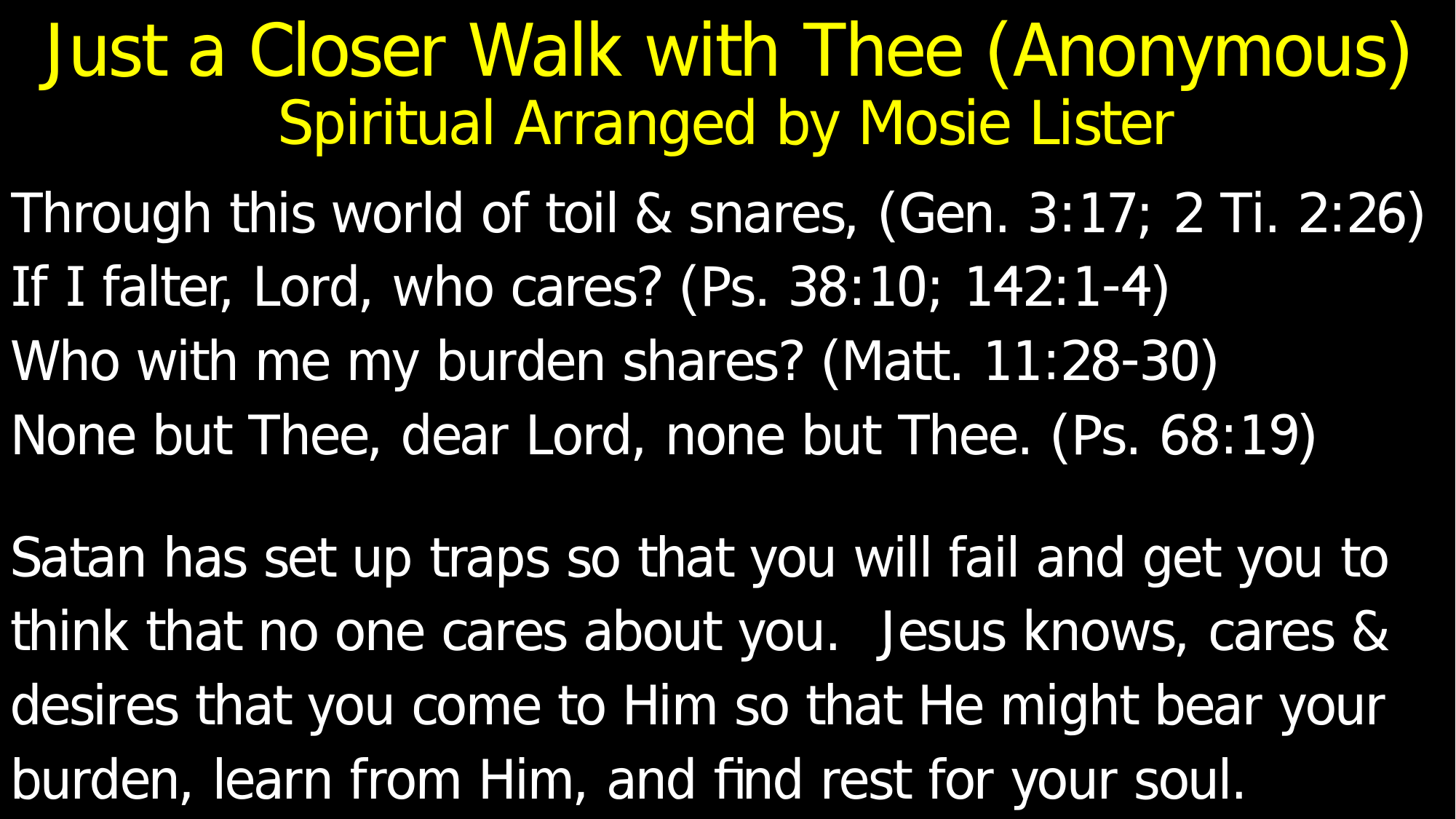

# Just a Closer Walk with Thee (Anonymous) Spiritual Arranged by Mosie Lister
Through this world of toil & snares, (Gen. 3:17; 2 Ti. 2:26)
If I falter, Lord, who cares? (Ps. 38:10; 142:1-4)
Who with me my burden shares? (Matt. 11:28-30)
None but Thee, dear Lord, none but Thee. (Ps. 68:19)

Satan has set up traps so that you will fail and get you to
think that no one cares about you.  Jesus knows, cares &
desires that you come to Him so that He might bear your
burden, learn from Him, and find rest for your soul.